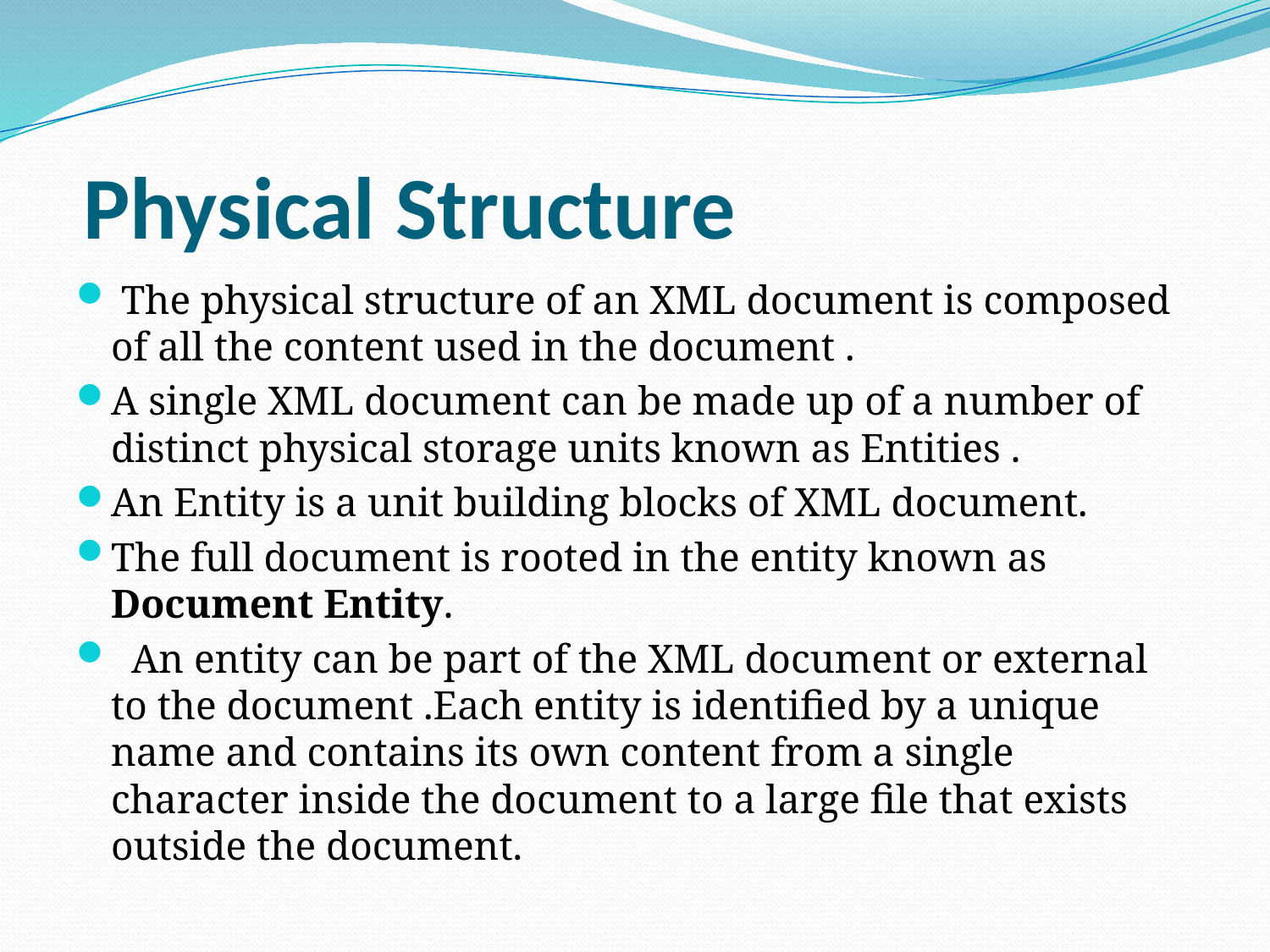

# Physical Structure
 The physical structure of an XML document is composed of all the content used in the document .
A single XML document can be made up of a number of distinct physical storage units known as Entities .
An Entity is a unit building blocks of XML document.
The full document is rooted in the entity known as Document Entity.
  An entity can be part of the XML document or external to the document .Each entity is identified by a unique name and contains its own content from a single character inside the document to a large file that exists outside the document.